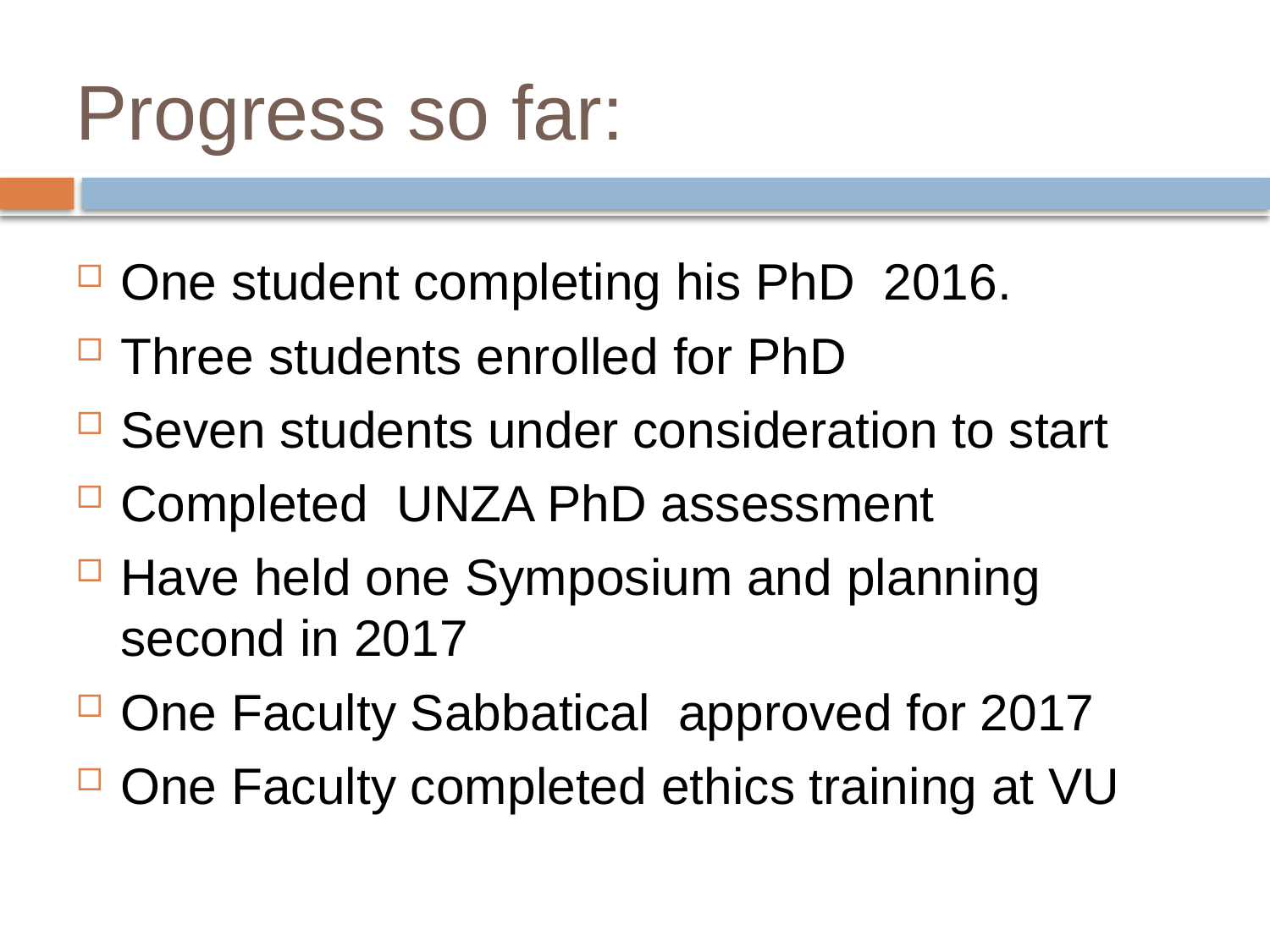

# Progress so far:

One student completing his PhD  2016.
Three students enrolled for PhD
Seven students under consideration to start
Completed  UNZA PhD assessment
Have held one Symposium and planning second in 2017
One Faculty Sabbatical  approved for 2017
One Faculty completed ethics training at VU